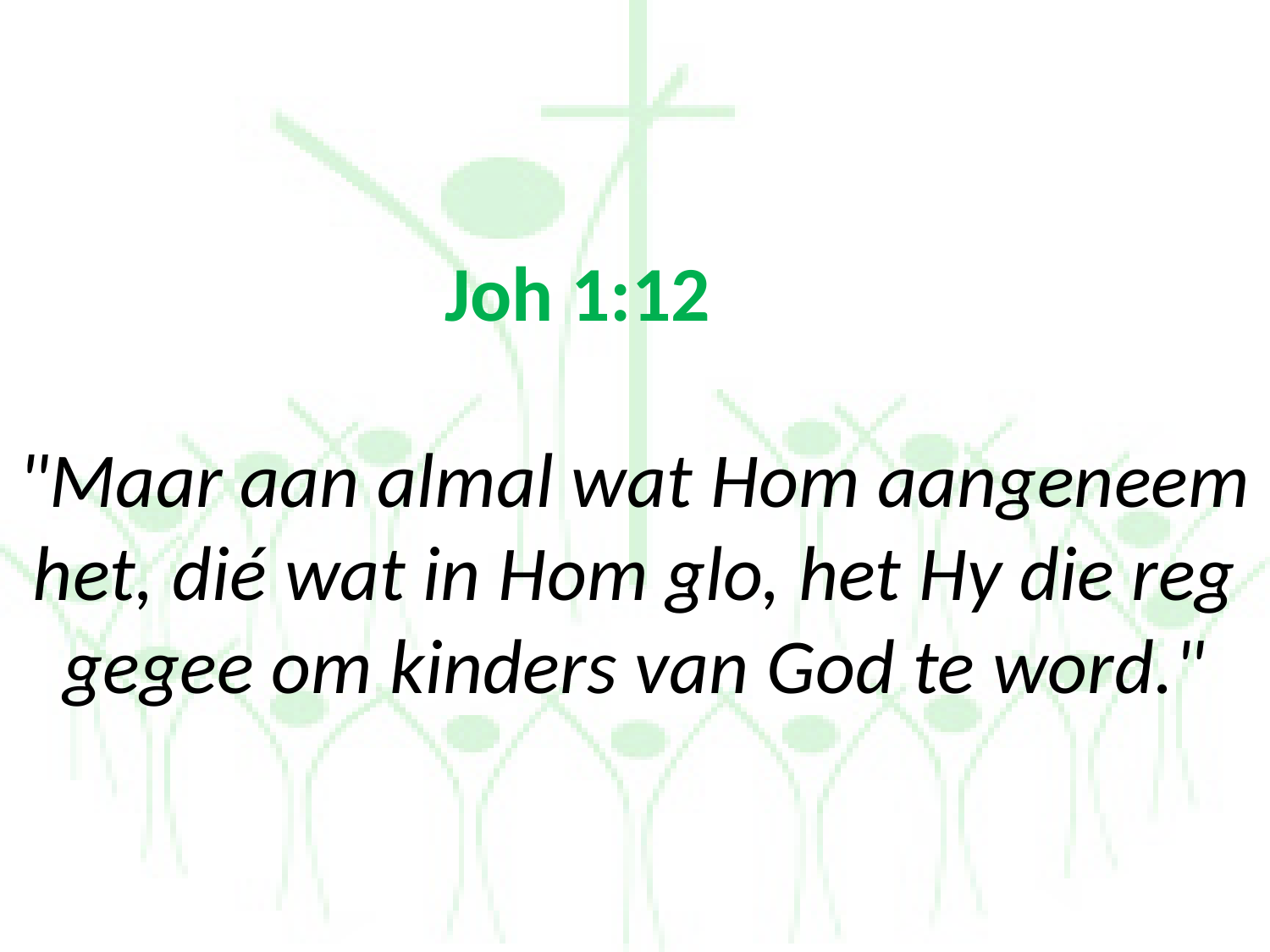

# Joh 1:12 "Maar aan almal wat Hom aangeneem het, dié wat in Hom glo, het Hy die reg gegee om kinders van God te word."